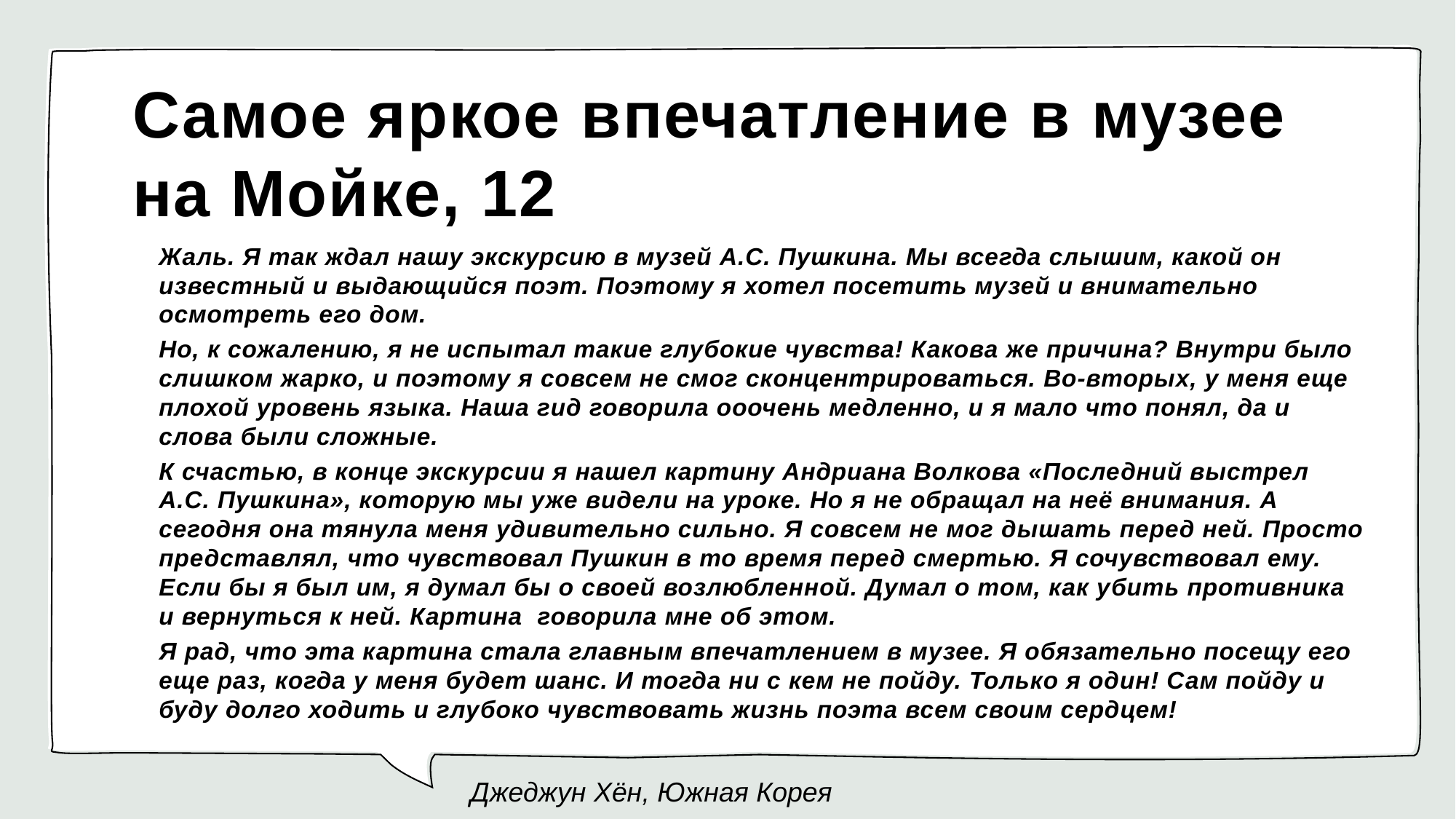

# Самое яркое впечатление в музее на Мойке, 12
Жаль. Я так ждал нашу экскурсию в музей А.С. Пушкина. Мы всегда слышим, какой он известный и выдающийся поэт. Поэтому я хотел посетить музей и внимательно осмотреть его дом.
Но, к сожалению, я не испытал такие глубокие чувства! Какова же причина? Внутри было слишком жарко, и поэтому я совсем не смог сконцентрироваться. Во-вторых, у меня еще плохой уровень языка. Наша гид говорила ооочень медленно, и я мало что понял, да и слова были сложные.
К счастью, в конце экскурсии я нашел картину Андриана Волкова «Последний выстрел А.С. Пушкина», которую мы уже видели на уроке. Но я не обращал на неё внимания. А сегодня она тянула меня удивительно сильно. Я совсем не мог дышать перед ней. Просто представлял, что чувствовал Пушкин в то время перед смертью. Я сочувствовал ему. Если бы я был им, я думал бы о своей возлюбленной. Думал о том, как убить противника и вернуться к ней. Картина  говорила мне об этом.
Я рад, что эта картина стала главным впечатлением в музее. Я обязательно посещу его еще раз, когда у меня будет шанс. И тогда ни с кем не пойду. Только я один! Сам пойду и буду долго ходить и глубоко чувствовать жизнь поэта всем своим сердцем!

 Джеджун Хён, Южная Корея